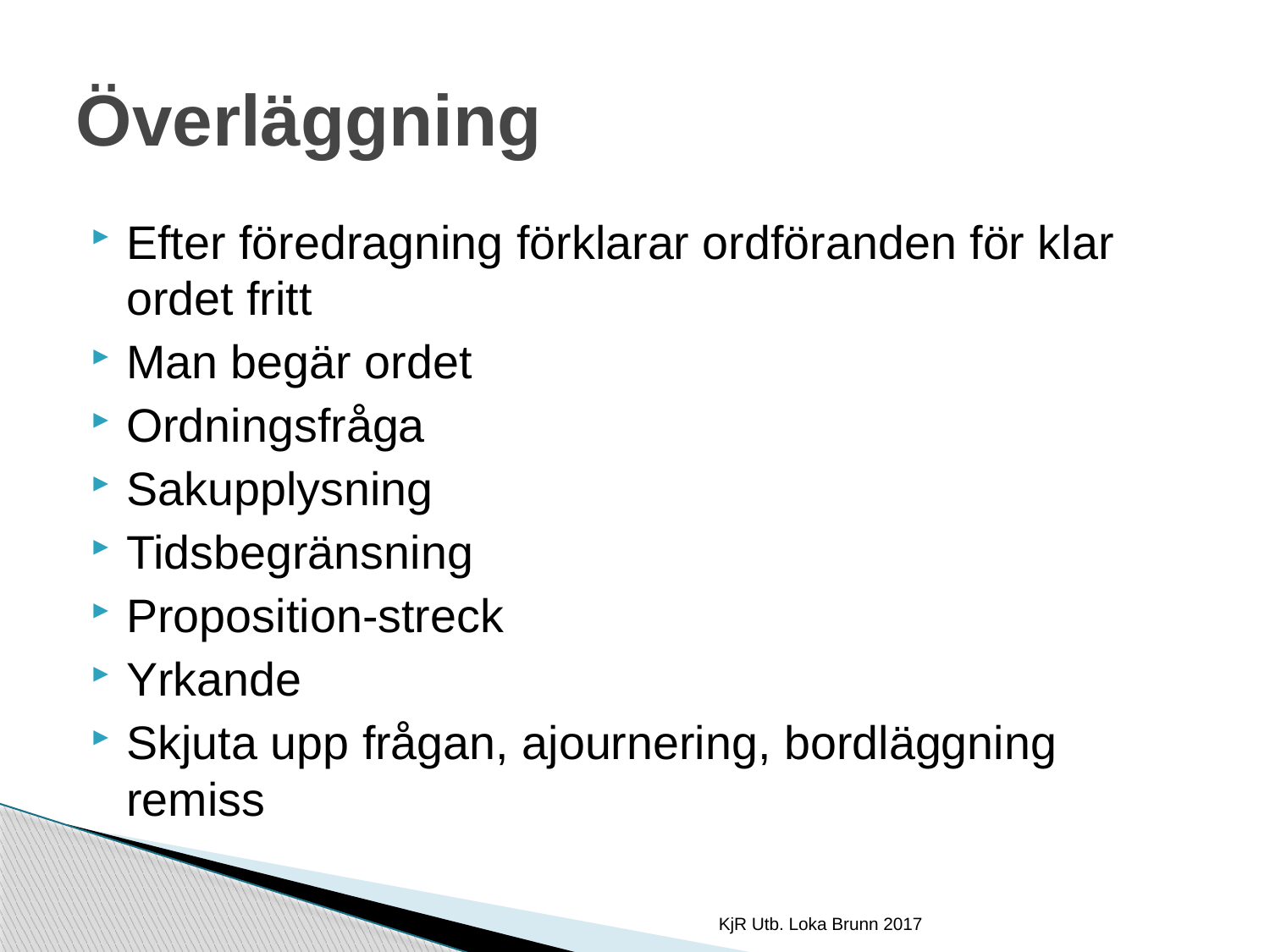

# Överläggning
Efter föredragning förklarar ordföranden för klar ordet fritt
Man begär ordet
Ordningsfråga
Sakupplysning
Tidsbegränsning
Proposition-streck
Yrkande
Skjuta upp frågan, ajournering, bordläggning remiss

KjR Utb. Loka Brunn 2017